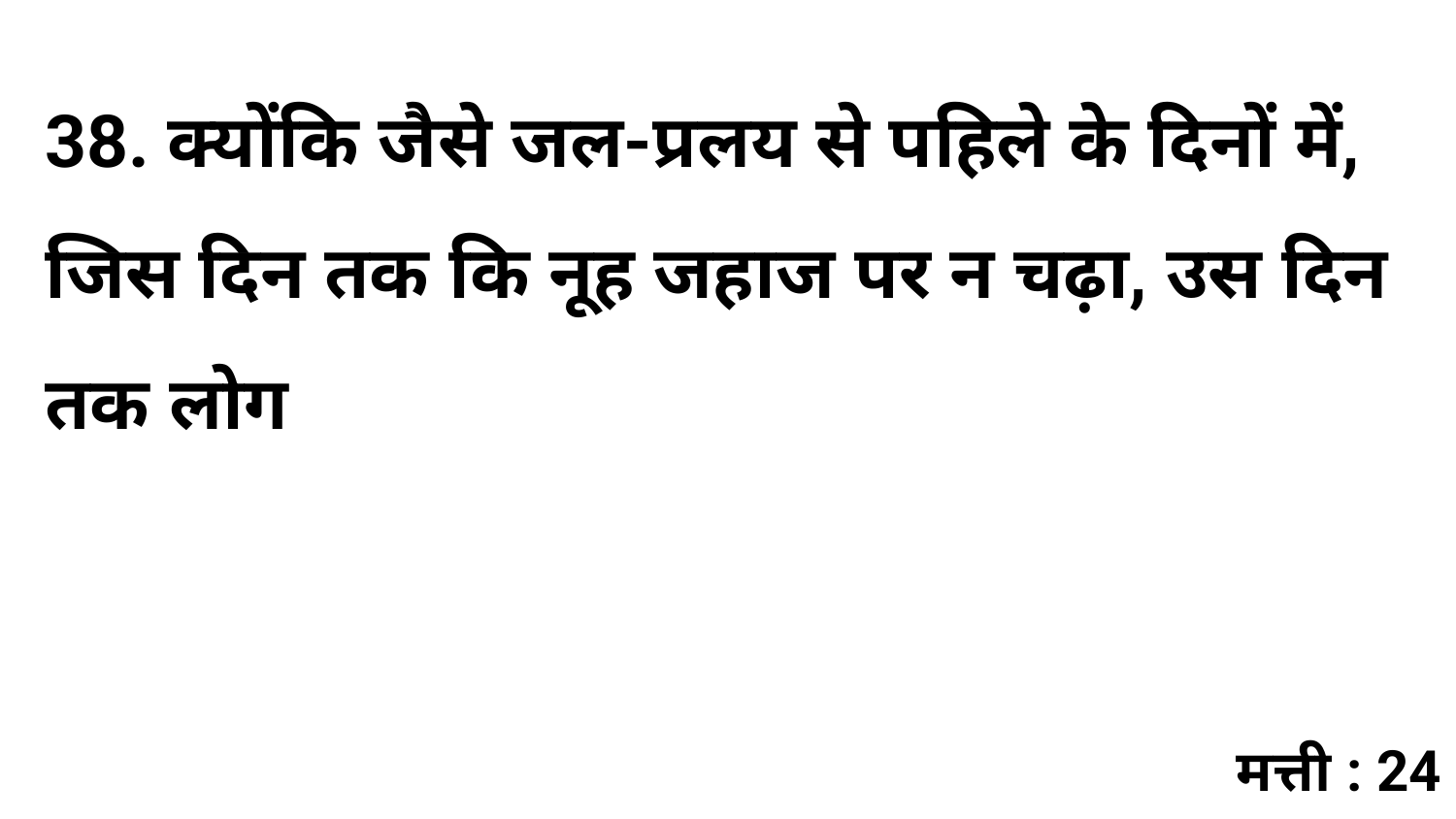

38. क्योंकि जैसे जल-प्रलय से पहिले के दिनों में, जिस दिन तक कि नूह जहाज पर न चढ़ा, उस दिन तक लोग
मत्ती : 24